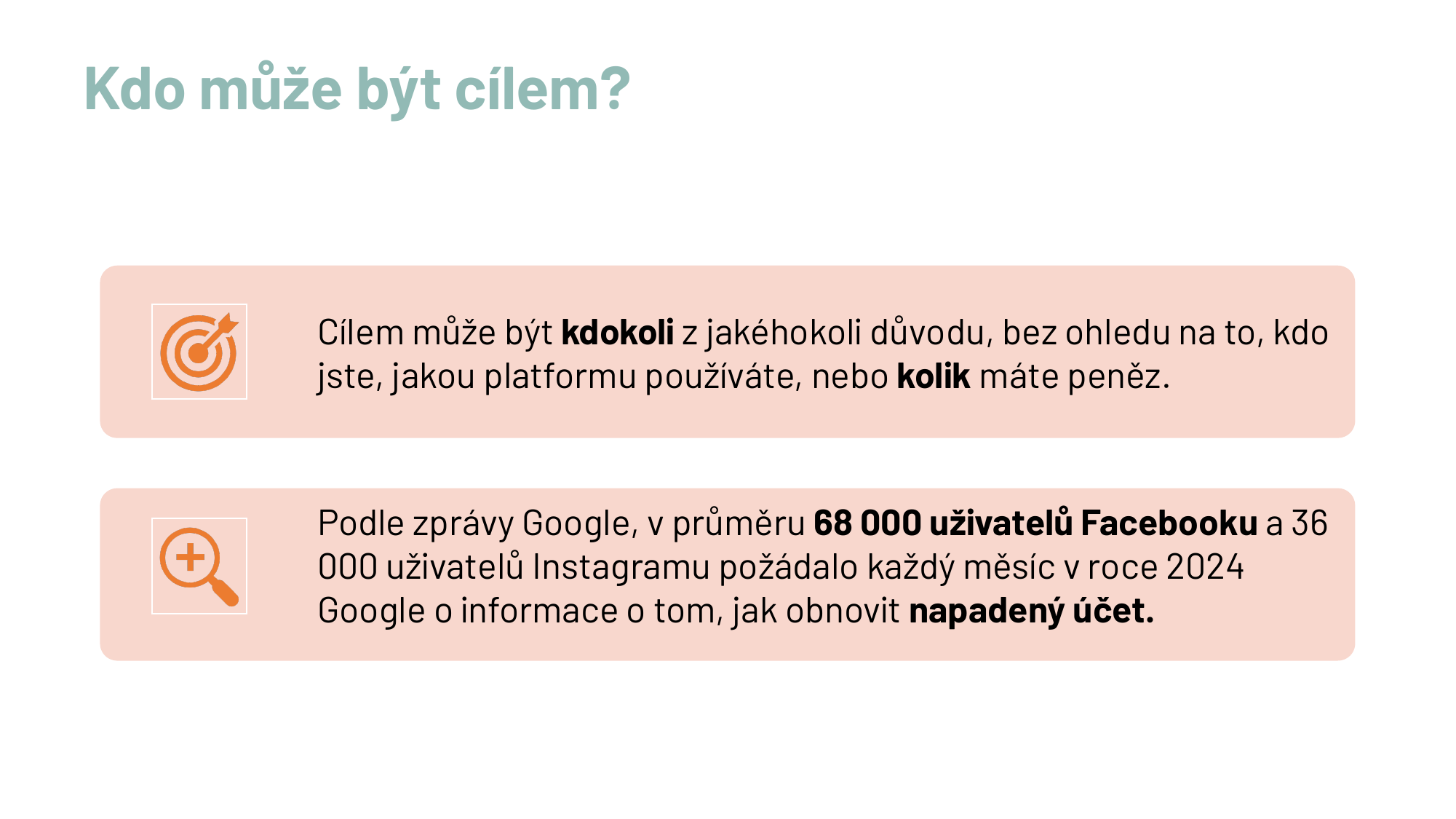

# Kdo může být cílem?
Cílem může být kdokoli z jakéhokoli důvodu, bez ohledu na to, kdo jste, jakou platformu používáte, nebo kolik máte peněz.
Podle zprávy Google, v průměru 68 000 uživatelů Facebooku a 36 000 uživatelů Instagramu požádalo každý měsíc v roce 2024 Google o informace o tom, jak obnovit napadený účet.